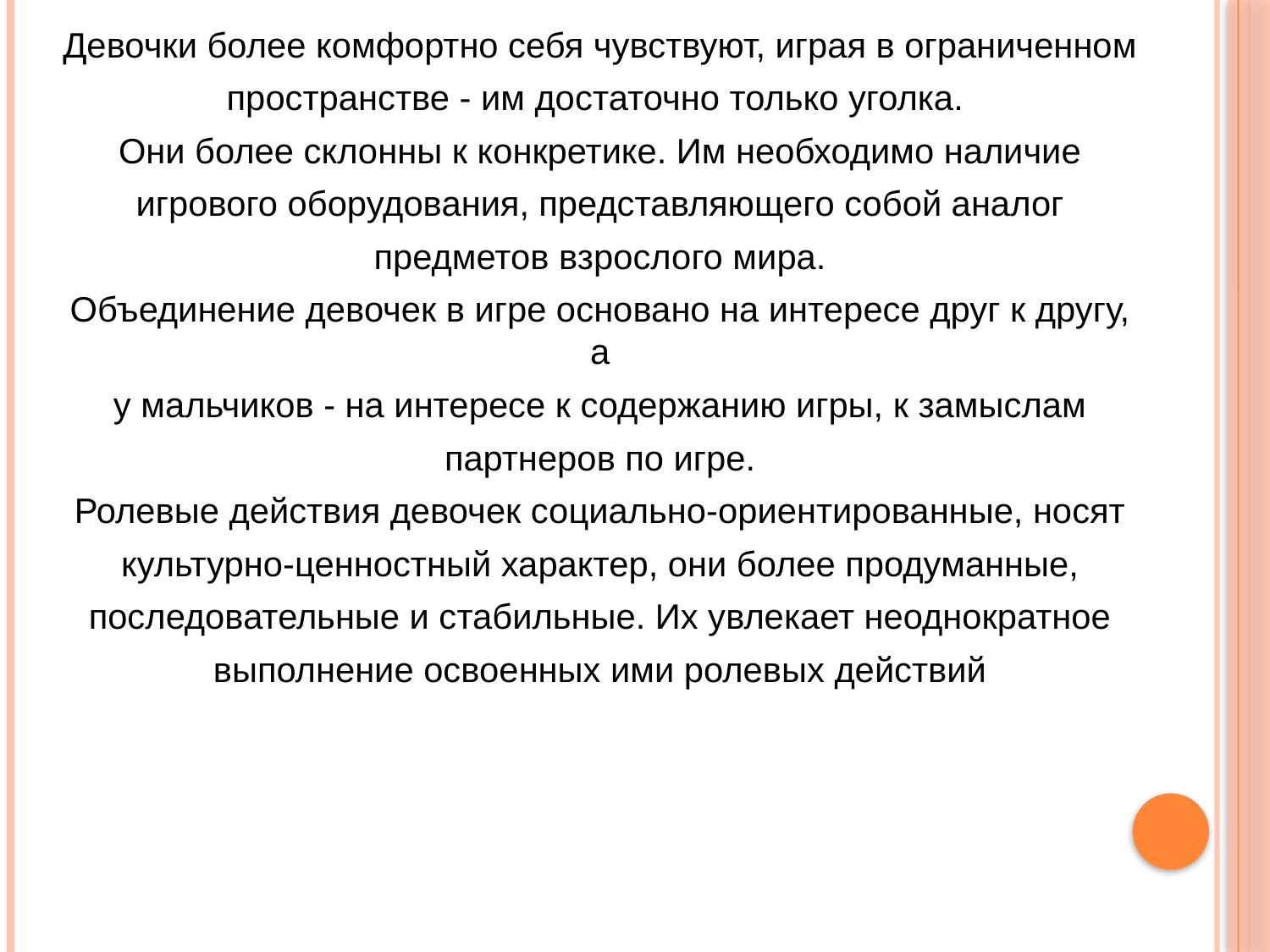

Девочки более комфортно себя чувствуют, играя в ограниченном
пространстве - им достаточно только уголка.
Они более склонны к конкретике. Им необходимо наличие
игрового оборудования, представляющего собой аналог
предметов взрослого мира.
Объединение девочек в игре основано на интересе друг к другу, а
у мальчиков - на интересе к содержанию игры, к замыслам
партнеров по игре.
Ролевые действия девочек социально-ориентированные, носят
культурно-ценностный характер, они более продуманные,
последовательные и стабильные. Их увлекает неоднократное
выполнение освоенных ими ролевых действий